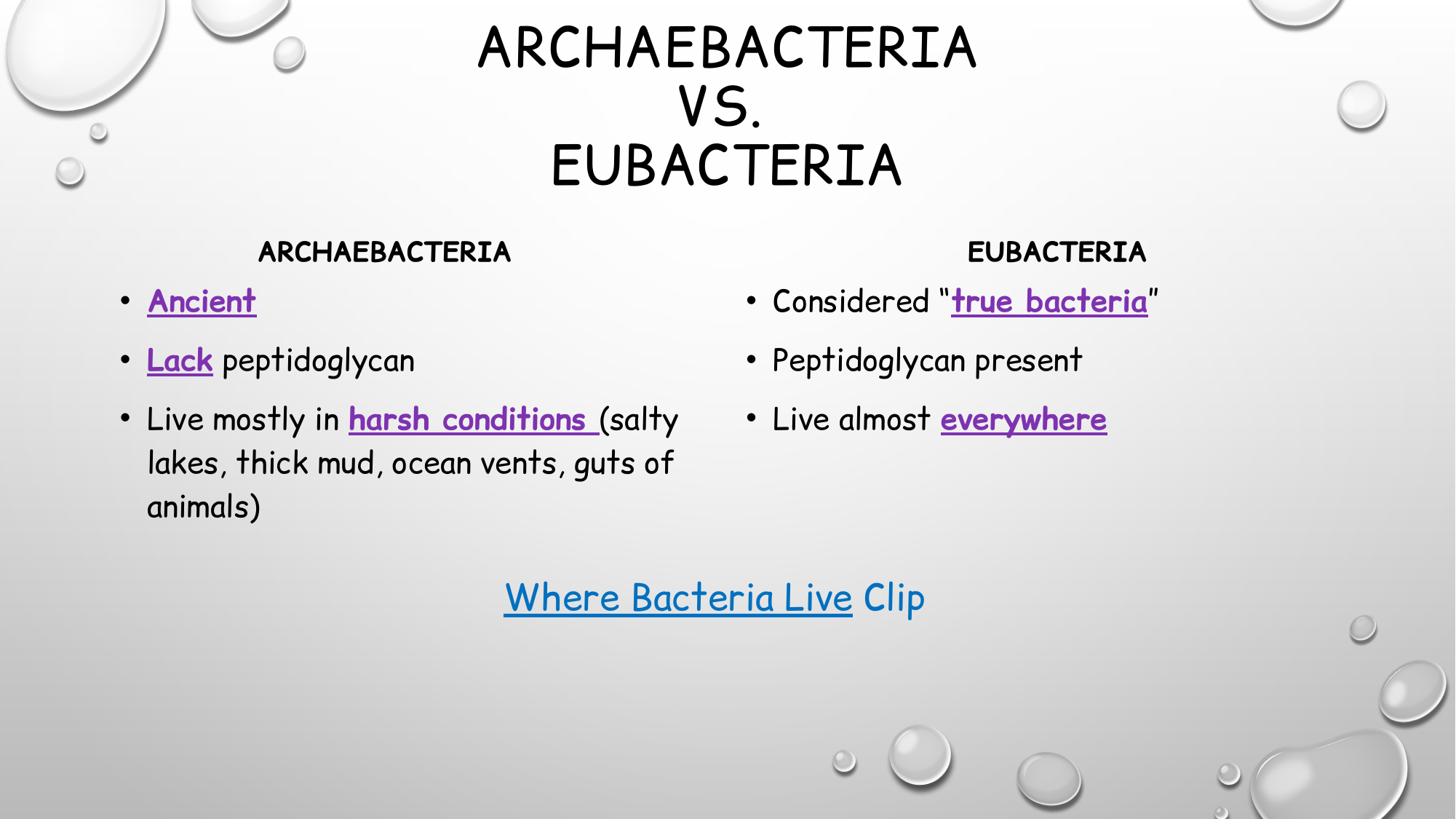

# ARCHAEBACTERIA VS. EUBACTERIA
EUBACTERIA
ARCHAEBACTERIA
Ancient
Lack peptidoglycan
Live mostly in harsh conditions (salty lakes, thick mud, ocean vents, guts of animals)
Considered “true bacteria”
Peptidoglycan present
Live almost everywhere
Where Bacteria Live Clip